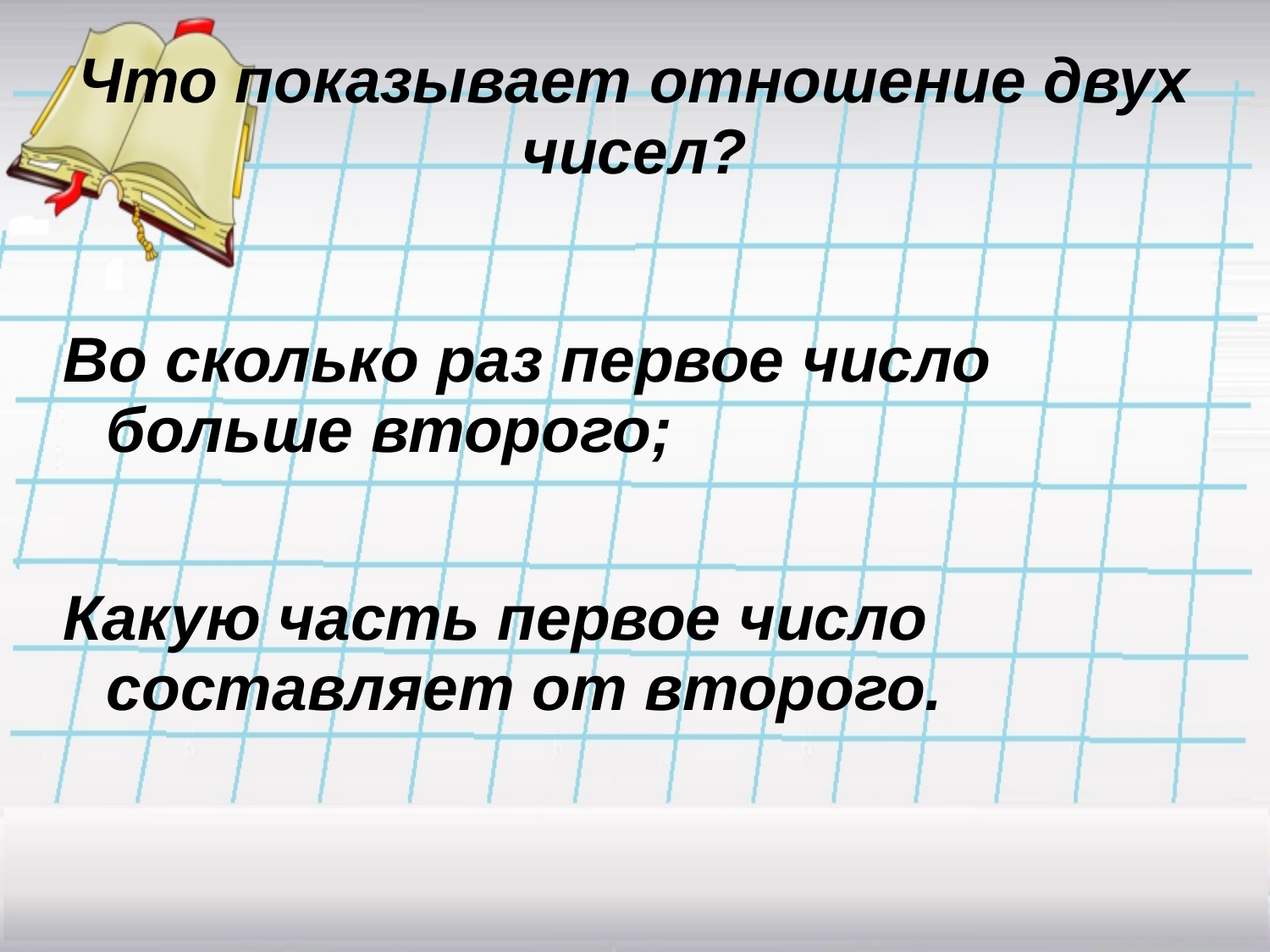

# Что показывает отношение двух чисел?

Во сколько раз первое число больше второго;

Какую часть первое число составляет от второго.